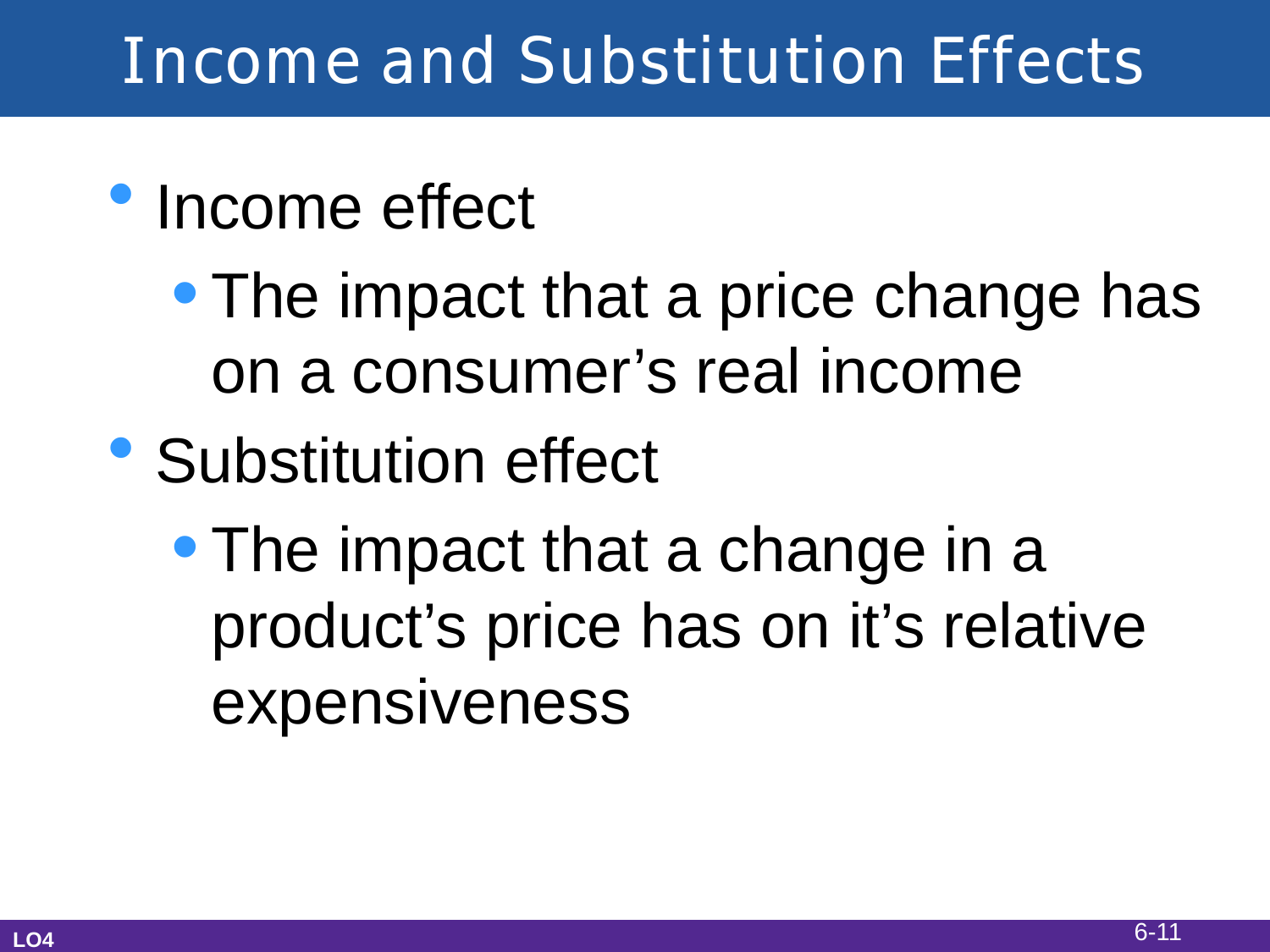

# Income and Substitution Effects
Income effect
The impact that a price change has on a consumer’s real income
Substitution effect
The impact that a change in a product’s price has on it’s relative expensiveness

6-11
LO4